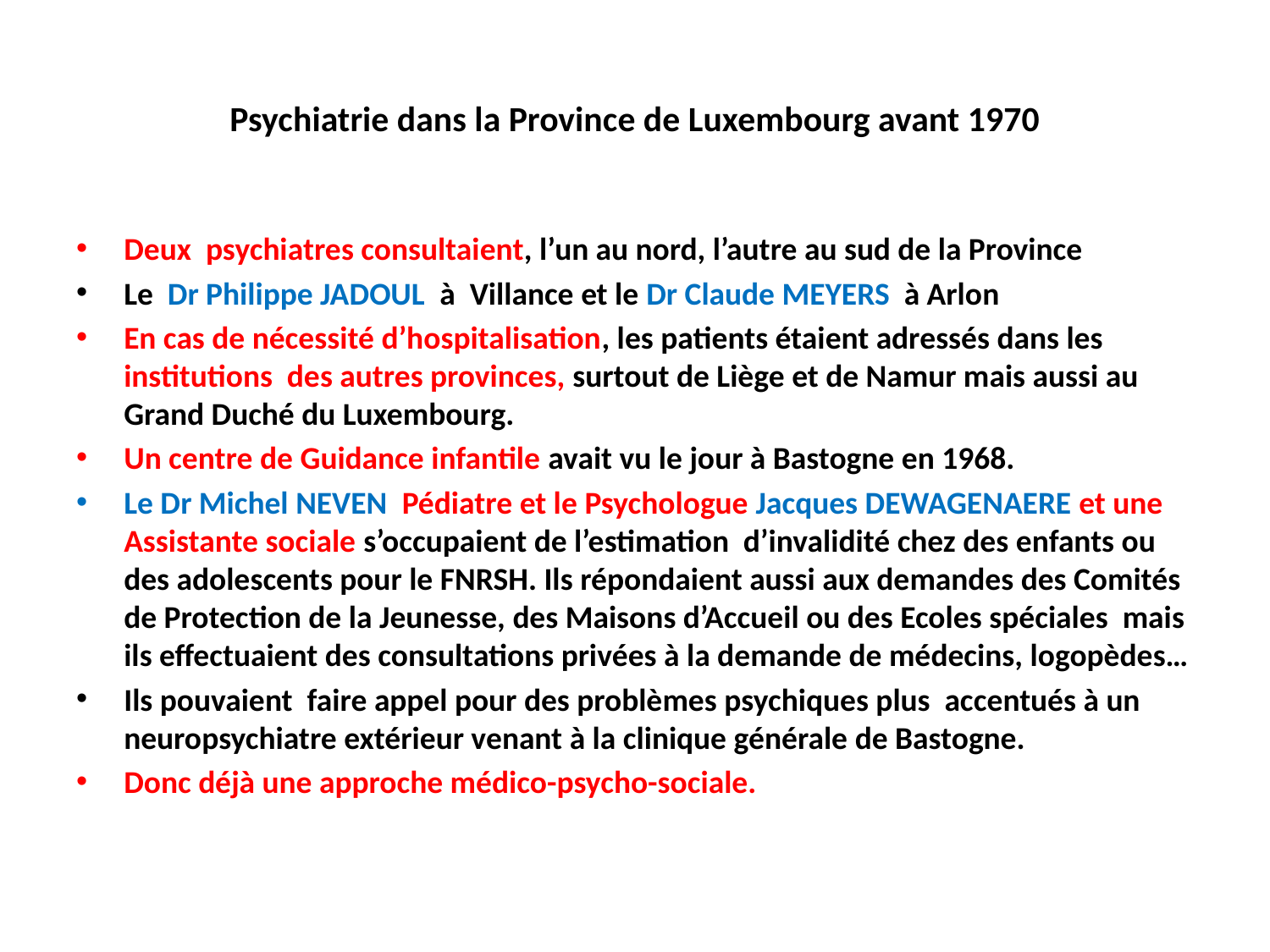

# Psychiatrie dans la Province de Luxembourg avant 1970
Deux  psychiatres consultaient, l’un au nord, l’autre au sud de la Province
Le  Dr Philippe JADOUL  à  Villance et le Dr Claude MEYERS  à Arlon
En cas de nécessité d’hospitalisation, les patients étaient adressés dans les institutions  des autres provinces, surtout de Liège et de Namur mais aussi au Grand Duché du Luxembourg.
Un centre de Guidance infantile avait vu le jour à Bastogne en 1968.
Le Dr Michel NEVEN  Pédiatre et le Psychologue Jacques DEWAGENAERE et une Assistante sociale s’occupaient de l’estimation  d’invalidité chez des enfants ou des adolescents pour le FNRSH. Ils répondaient aussi aux demandes des Comités de Protection de la Jeunesse, des Maisons d’Accueil ou des Ecoles spéciales  mais ils effectuaient des consultations privées à la demande de médecins, logopèdes…
Ils pouvaient  faire appel pour des problèmes psychiques plus  accentués à un neuropsychiatre extérieur venant à la clinique générale de Bastogne.
Donc déjà une approche médico-psycho-sociale.